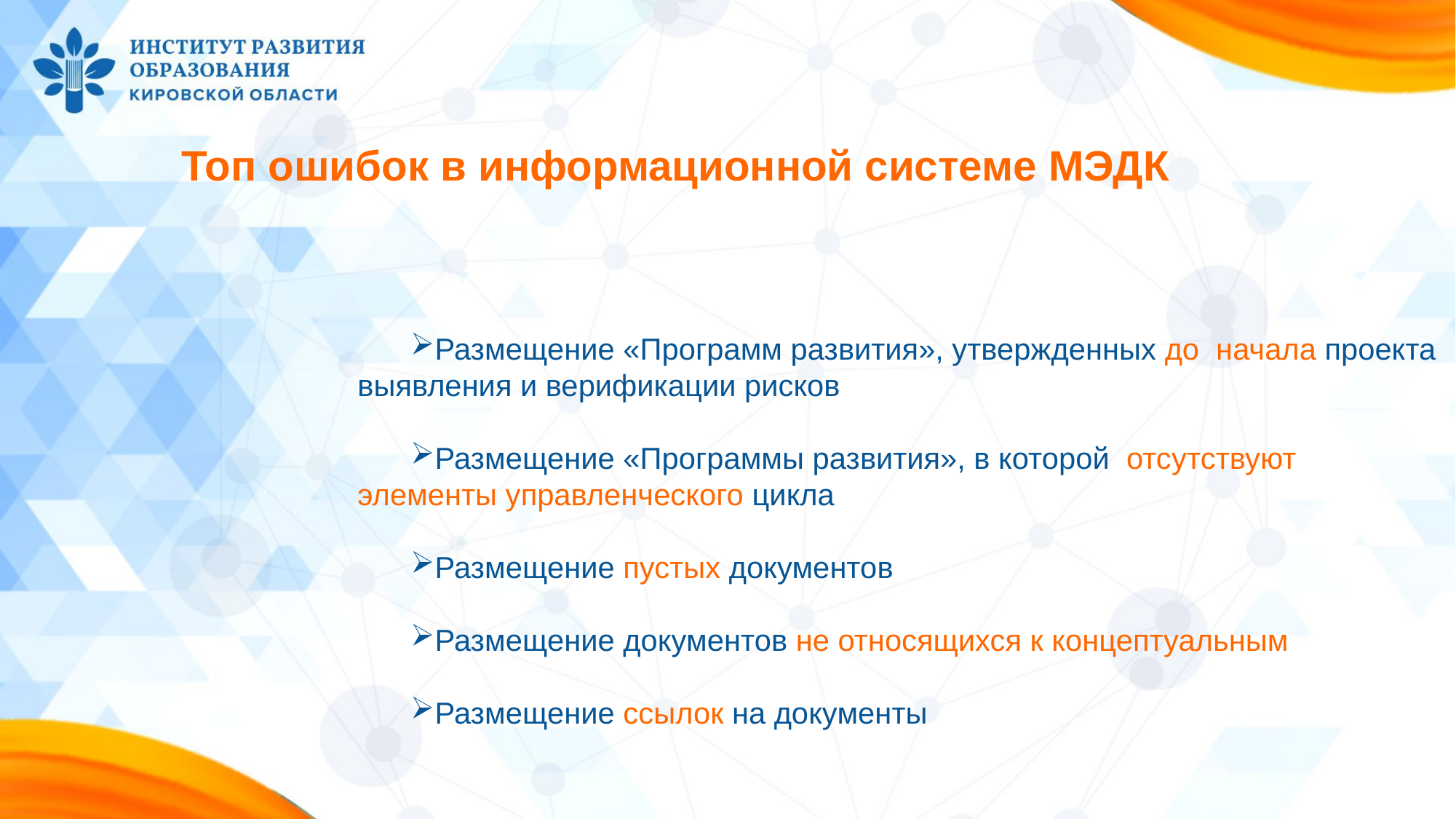

# Топ ошибок в информационной системе МЭДК

Размещение «Программ развития», утвержденных до  начала проекта выявления и верификации рисков
Размещение «Программы развития», в которой  отсутствуют элементы управленческого цикла
Размещение пустых документов
Размещение документов не относящихся к концептуальным
Размещение ссылок на документы